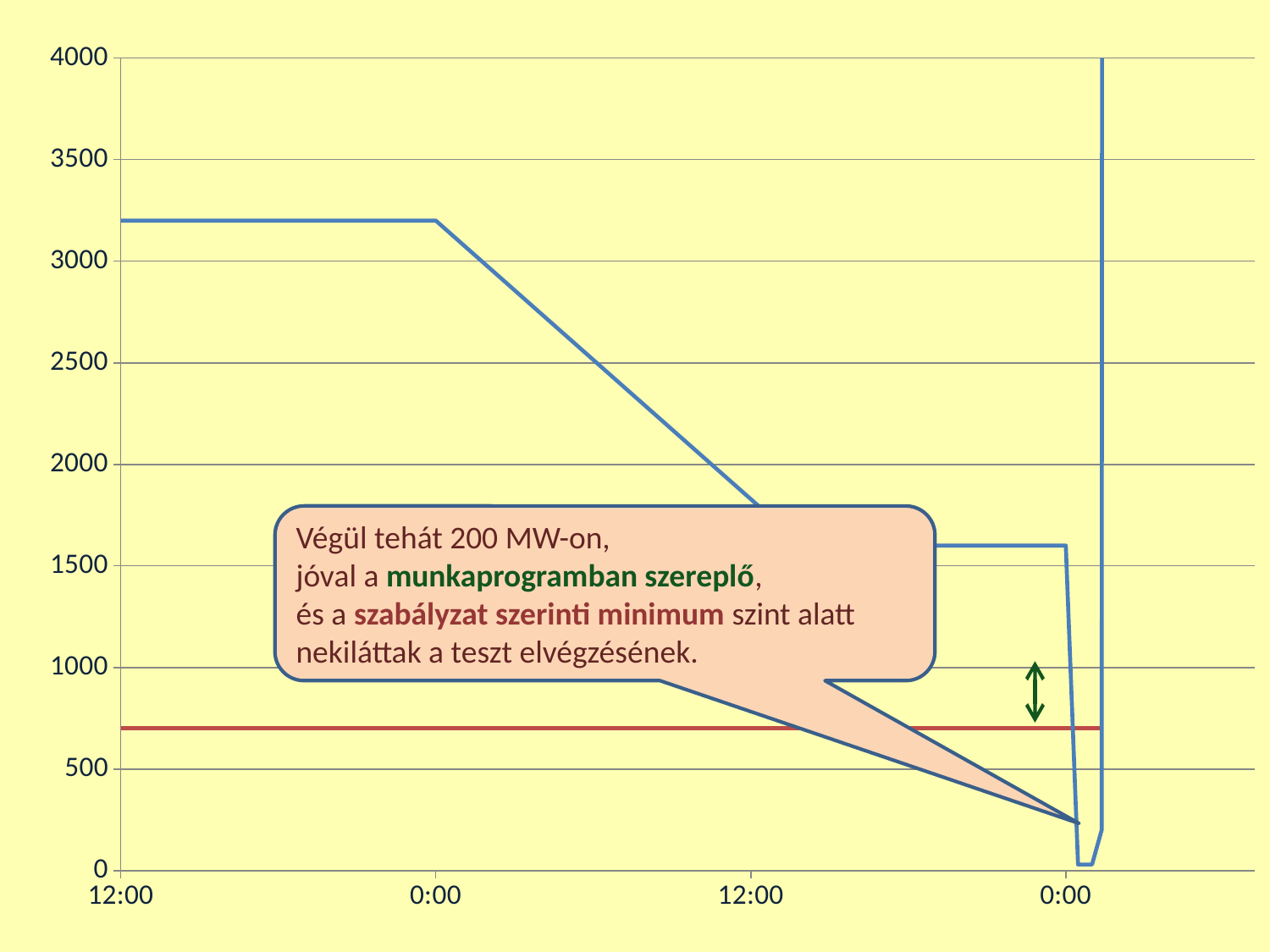

### Chart

| Category |  |  |
|---|---|---|
Végül tehát 200 MW-on,
jóval a munkaprogramban szereplő,
és a szabályzat szerinti minimum szint alatt nekiláttak a teszt elvégzésének.